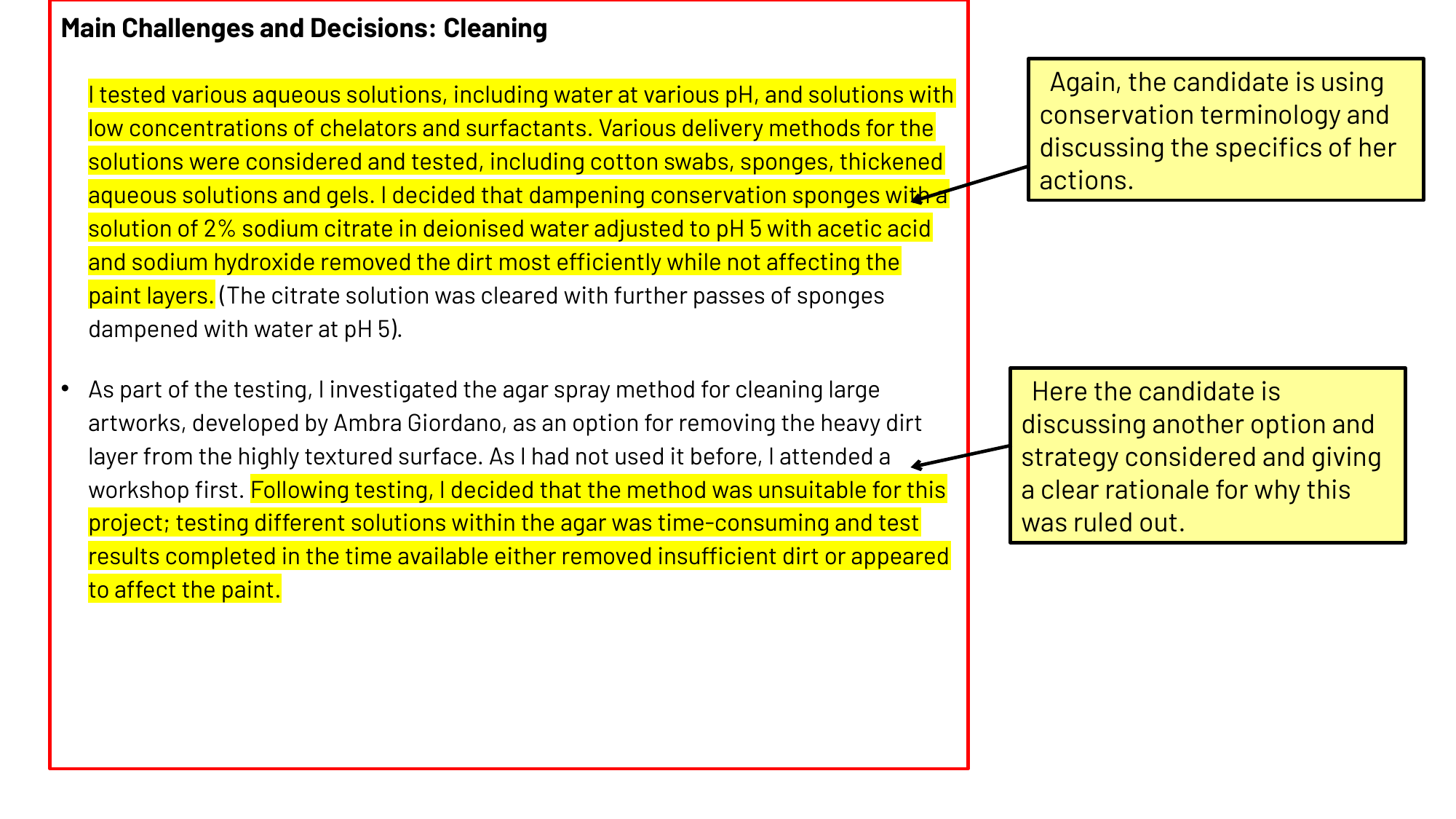

Main Challenges and Decisions: Cleaning
	I tested various aqueous solutions, including water at various pH, and solutions with low concentrations of chelators and surfactants. Various delivery methods for the solutions were considered and tested, including cotton swabs, sponges, thickened aqueous solutions and gels. I decided that dampening conservation sponges with a solution of 2% sodium citrate in deionised water adjusted to pH 5 with acetic acid and sodium hydroxide removed the dirt most efficiently while not affecting the paint layers. (The citrate solution was cleared with further passes of sponges dampened with water at pH 5).
As part of the testing, I investigated the agar spray method for cleaning large artworks, developed by Ambra Giordano, as an option for removing the heavy dirt layer from the highly textured surface. As I had not used it before, I attended a workshop first. Following testing, I decided that the method was unsuitable for this project; testing different solutions within the agar was time-consuming and test results completed in the time available either removed insufficient dirt or appeared to affect the paint.

  Again, the candidate is using conservation terminology and discussing the specifics of her actions.
  Here the candidate is discussing another option and strategy considered and giving a clear rationale for why this was ruled out.